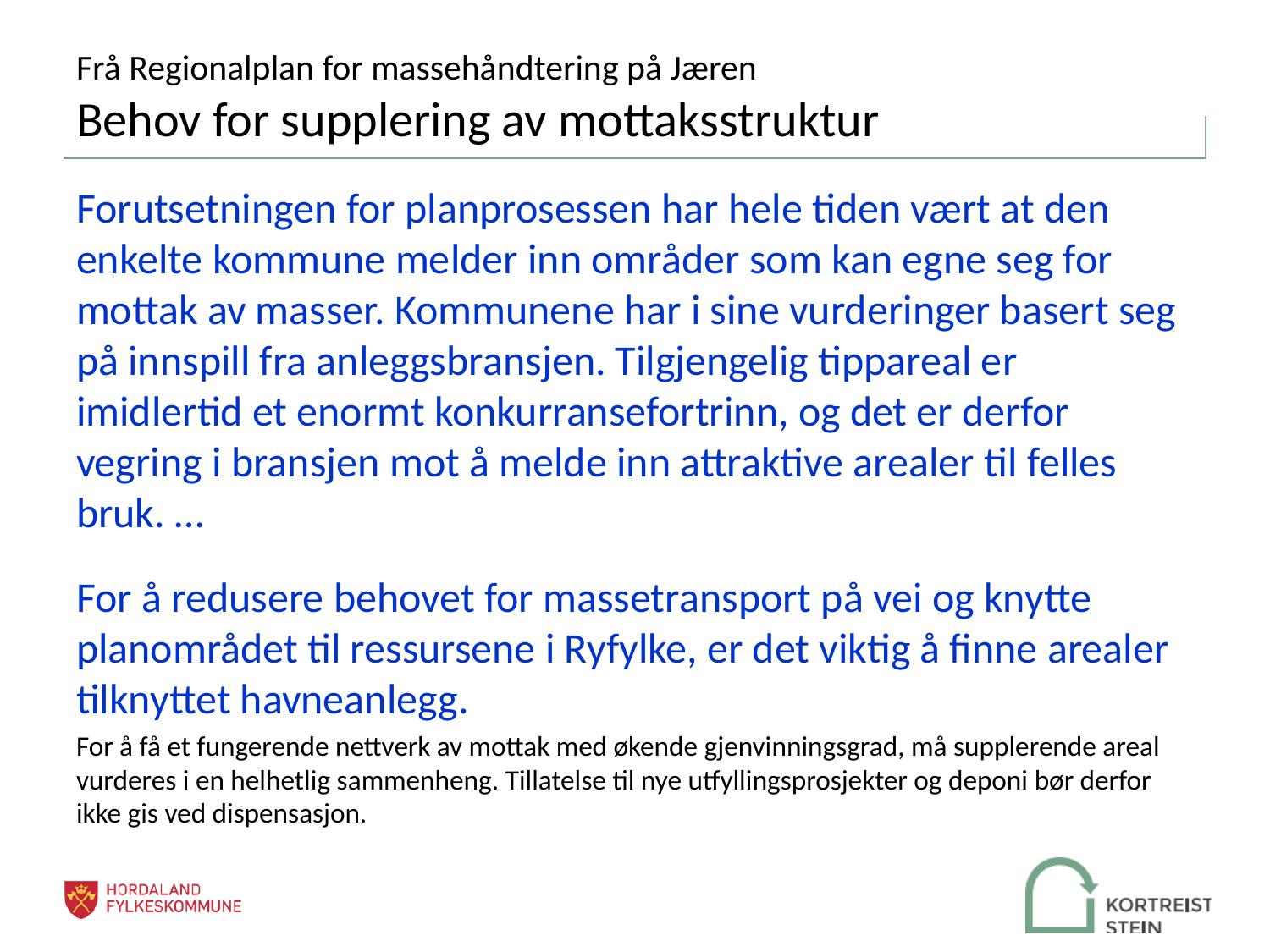

# Frå Regionalplan for massehåndtering på Jæren Behov for supplering av mottaksstruktur
Forutsetningen for planprosessen har hele tiden vært at den enkelte kommune melder inn områder som kan egne seg for mottak av masser. Kommunene har i sine vurderinger basert seg på innspill fra anleggsbransjen. Tilgjengelig tippareal er imidlertid et enormt konkurransefortrinn, og det er derfor vegring i bransjen mot å melde inn attraktive arealer til felles bruk. …

For å redusere behovet for massetransport på vei og knytte planområdet til ressursene i Ryfylke, er det viktig å finne arealer tilknyttet havneanlegg.
For å få et fungerende nettverk av mottak med økende gjenvinningsgrad, må supplerende areal vurderes i en helhetlig sammenheng. Tillatelse til nye utfyllingsprosjekter og deponi bør derfor ikke gis ved dispensasjon.